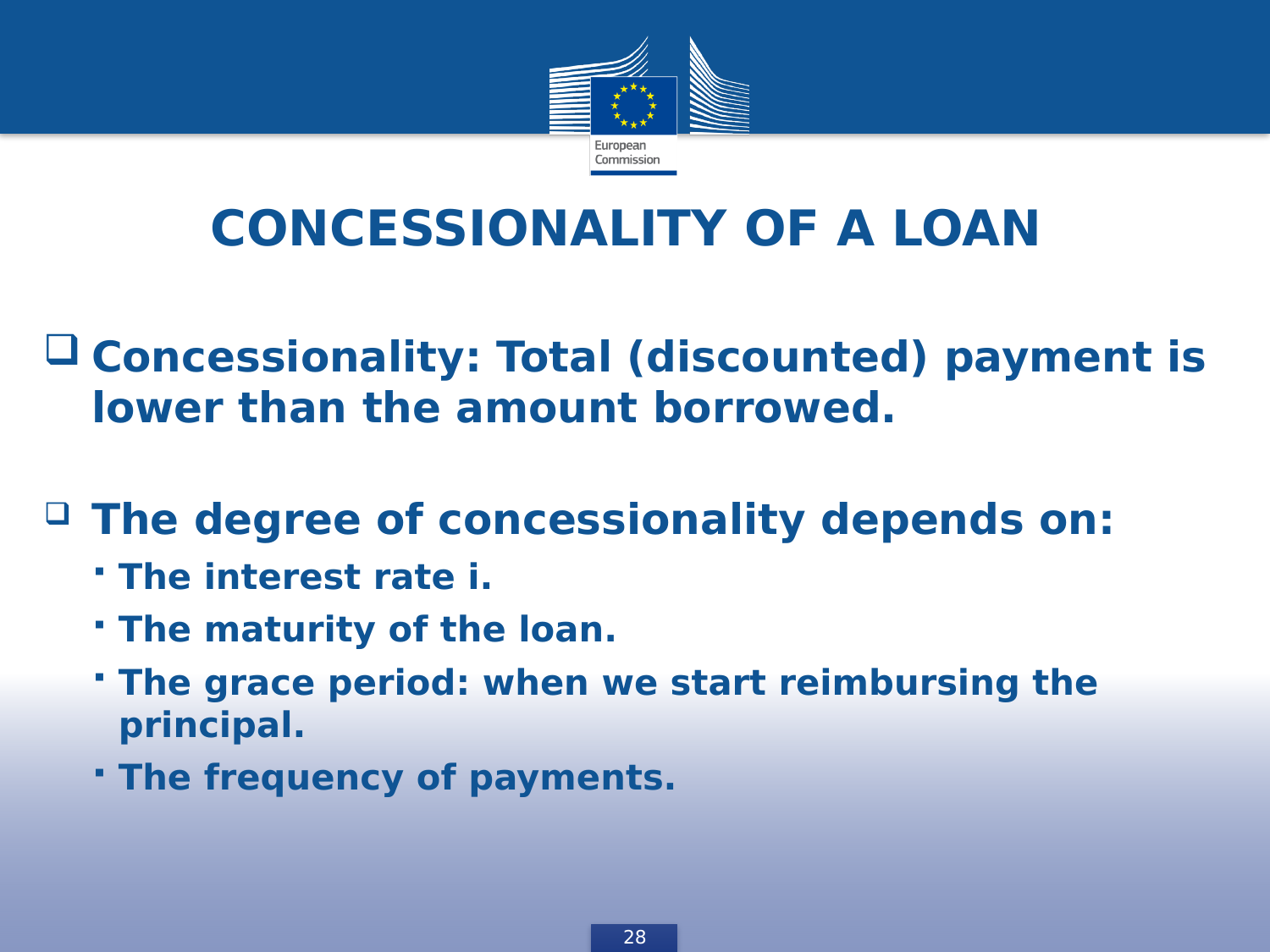

Concessionality of a loan
Concessionality: Total (discounted) payment is lower than the amount borrowed.
The degree of concessionality depends on:
The interest rate i.
The maturity of the loan.
The grace period: when we start reimbursing the principal.
The frequency of payments.

28